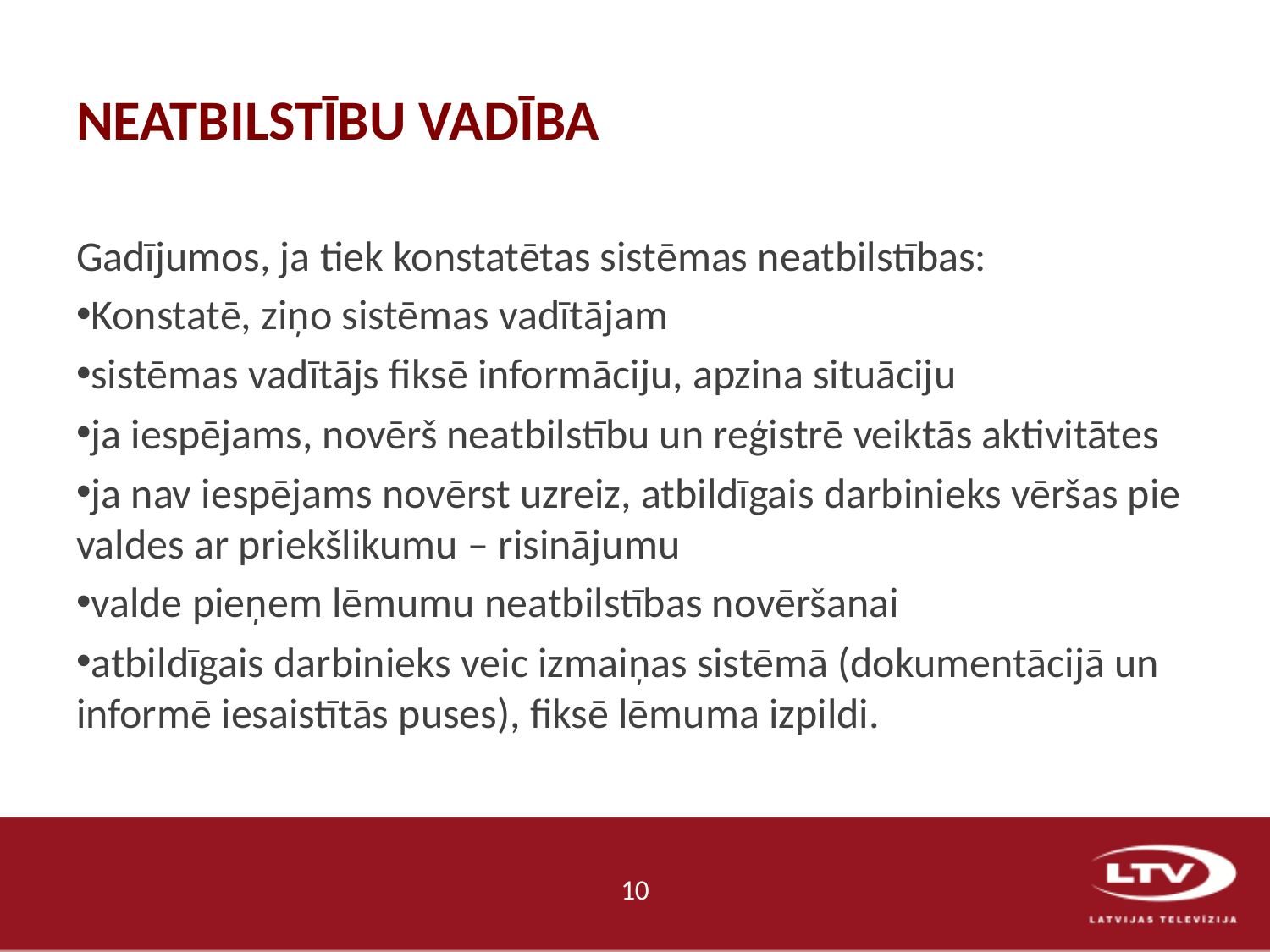

# NEATBILSTĪBU VADĪBA
Gadījumos, ja tiek konstatētas sistēmas neatbilstības:
Konstatē, ziņo sistēmas vadītājam
sistēmas vadītājs fiksē informāciju, apzina situāciju
ja iespējams, novērš neatbilstību un reģistrē veiktās aktivitātes
ja nav iespējams novērst uzreiz, atbildīgais darbinieks vēršas pie valdes ar priekšlikumu – risinājumu
valde pieņem lēmumu neatbilstības novēršanai
atbildīgais darbinieks veic izmaiņas sistēmā (dokumentācijā un informē iesaistītās puses), fiksē lēmuma izpildi.
10